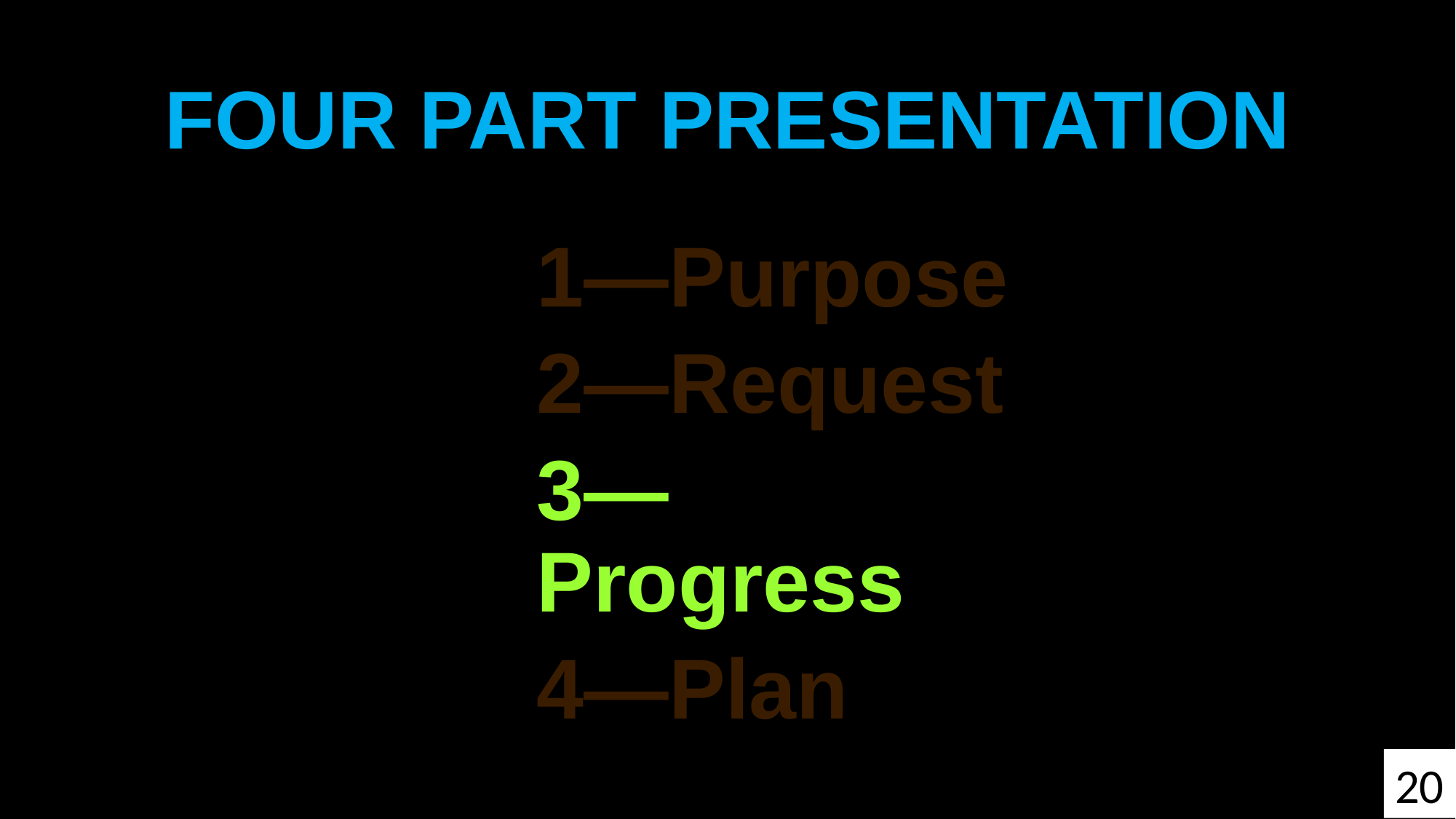

# FOUR PART PRESENTATION
1—Purpose
2—Request
3—Progress
4—Plan
20